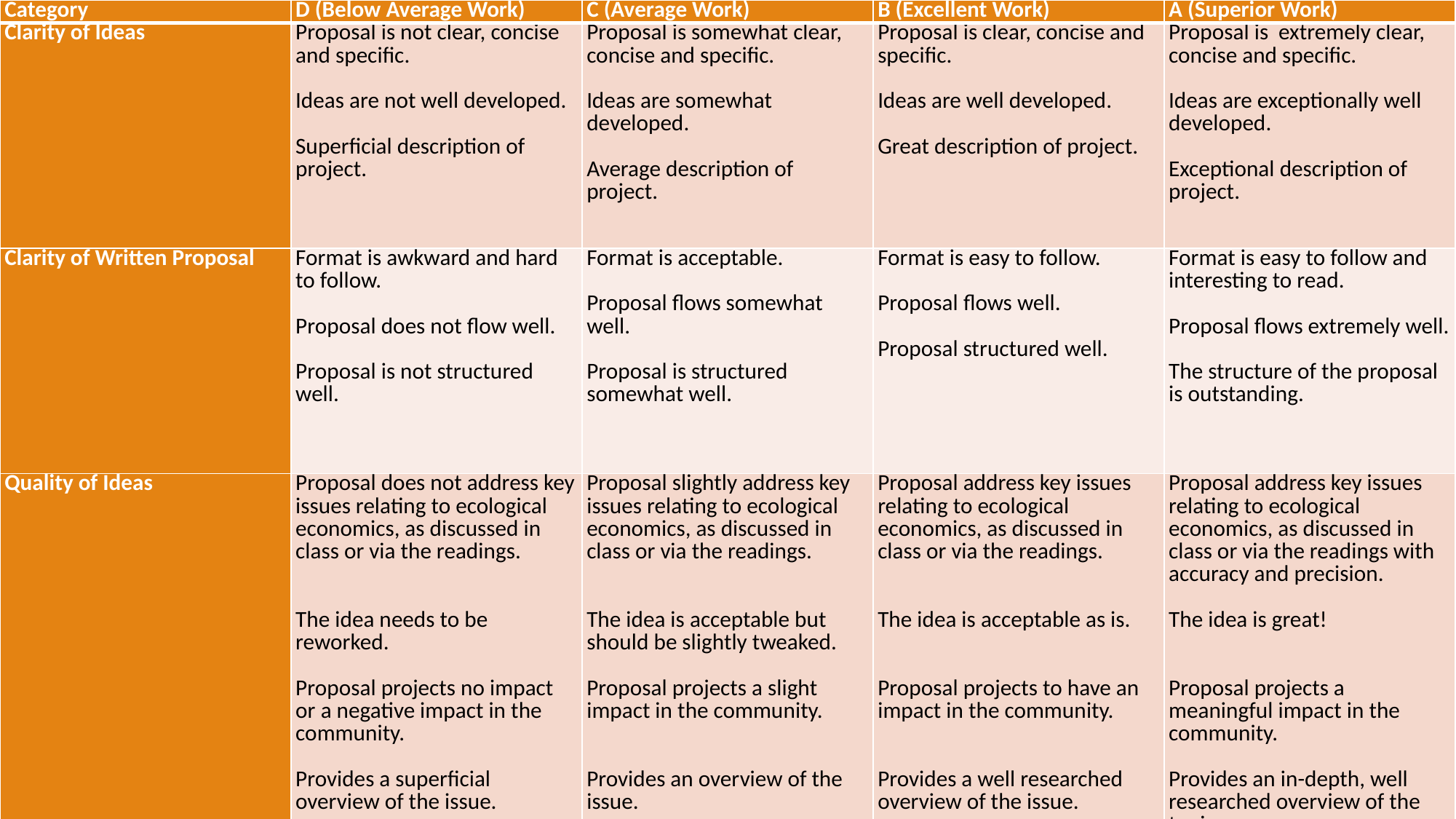

| Category | D (Below Average Work) | C (Average Work) | B (Excellent Work) | A (Superior Work) |
| --- | --- | --- | --- | --- |
| Clarity of Ideas | Proposal is not clear, concise and specific. Ideas are not well developed. Superficial description of project. | Proposal is somewhat clear, concise and specific. Ideas are somewhat developed. Average description of project. | Proposal is clear, concise and specific. Ideas are well developed. Great description of project. | Proposal is extremely clear, concise and specific. Ideas are exceptionally well developed. Exceptional description of project. |
| Clarity of Written Proposal | Format is awkward and hard to follow. Proposal does not flow well. Proposal is not structured well. | Format is acceptable. Proposal flows somewhat well. Proposal is structured somewhat well. | Format is easy to follow. Proposal flows well. Proposal structured well. | Format is easy to follow and interesting to read. Proposal flows extremely well. The structure of the proposal is outstanding. |
| Quality of Ideas | Proposal does not address key issues relating to ecological economics, as discussed in class or via the readings. The idea needs to be reworked. Proposal projects no impact or a negative impact in the community. Provides a superficial overview of the issue. Superficial justification of project. | Proposal slightly address key issues relating to ecological economics, as discussed in class or via the readings. The idea is acceptable but should be slightly tweaked. Proposal projects a slight impact in the community. Provides an overview of the issue. Average justification of project. | Proposal address key issues relating to ecological economics, as discussed in class or via the readings. The idea is acceptable as is. Proposal projects to have an impact in the community. Provides a well researched overview of the issue. Great justification of project. | Proposal address key issues relating to ecological economics, as discussed in class or via the readings with accuracy and precision. The idea is great! Proposal projects a meaningful impact in the community. Provides an in-depth, well researched overview of the topic. Exceptional justification of project. |
| Grammar and Sentence Structure (not heavily weighted) | Multiple grammar mistakes making it difficult to read. | Several grammar mistakes but it is still clear to read. | One or two grammar mistakes but they do not impair reading experience. | No spelling or grammar mistakes. Article is easy to read and flows well. |
| Clarity of Action Plan | The proposal does not have a clear action plan. The proposal does not clearly outline the involvement of group members. The proposal does not clearly outline the timeline of the project. | The proposal has a vague action plan. The proposal provides a somewhat clear outline the involvement of group members. The proposal provides a somewhat clear outline the timeline of the project. | The proposal has a clear action plan. The proposal provides a clear outline the involvement of group members. The proposal provides a clear outline the timeline of the project. | The proposal has a clear, concise, specific action plan. The proposal provides an exceptionally clear outline the involvement of group members. The proposal provides an exceptionally clear outline the timeline of the project. |
| Resources | Superficially links project to course readings. No sources are referenced. | Links project to course readings. One source is referenced. | Provides great links to course readings. Two sources are referenced. . | Provides exceptional links to course readings. Three sources are referenced. . |
| Analysis of Goals, Targets and objectives | Goals, targets and objectives are not clearly identified. Goals, targets and objectives are not realistic. Key strategies to meet goals, targets, and objectives are not appropriate. Ways to evaluate whether you achieve your goals, targets and objectives are not clearly identified. | Goals, targets and objectives are somewhat clearly identified. Goals, targets and objectives are somewhat realistic. Key strategies to meet goals, targets, and objectives are somewhat appropriate. Ways to evaluate whether you achieve your goals, targets and objectives are somewhat clearly identified. | Goals, targets and objectives are clearly identified. Goals, targets and objectives are realistic. Key strategies to meet goals, targets, and objectives are appropriate. Ways to evaluate whether you achieve your goals, targets and objectives are clearly identified. | Goals, targets and objectives are clearly identified and completely on point. Goals, targets and objectives are completely realistic and on point. Key strategies to meet goals, targets, and objectives are completely appropriate and on point. Ways to evaluate whether you achieve your goals, targets and objectives are clearly identified and completely on point. |